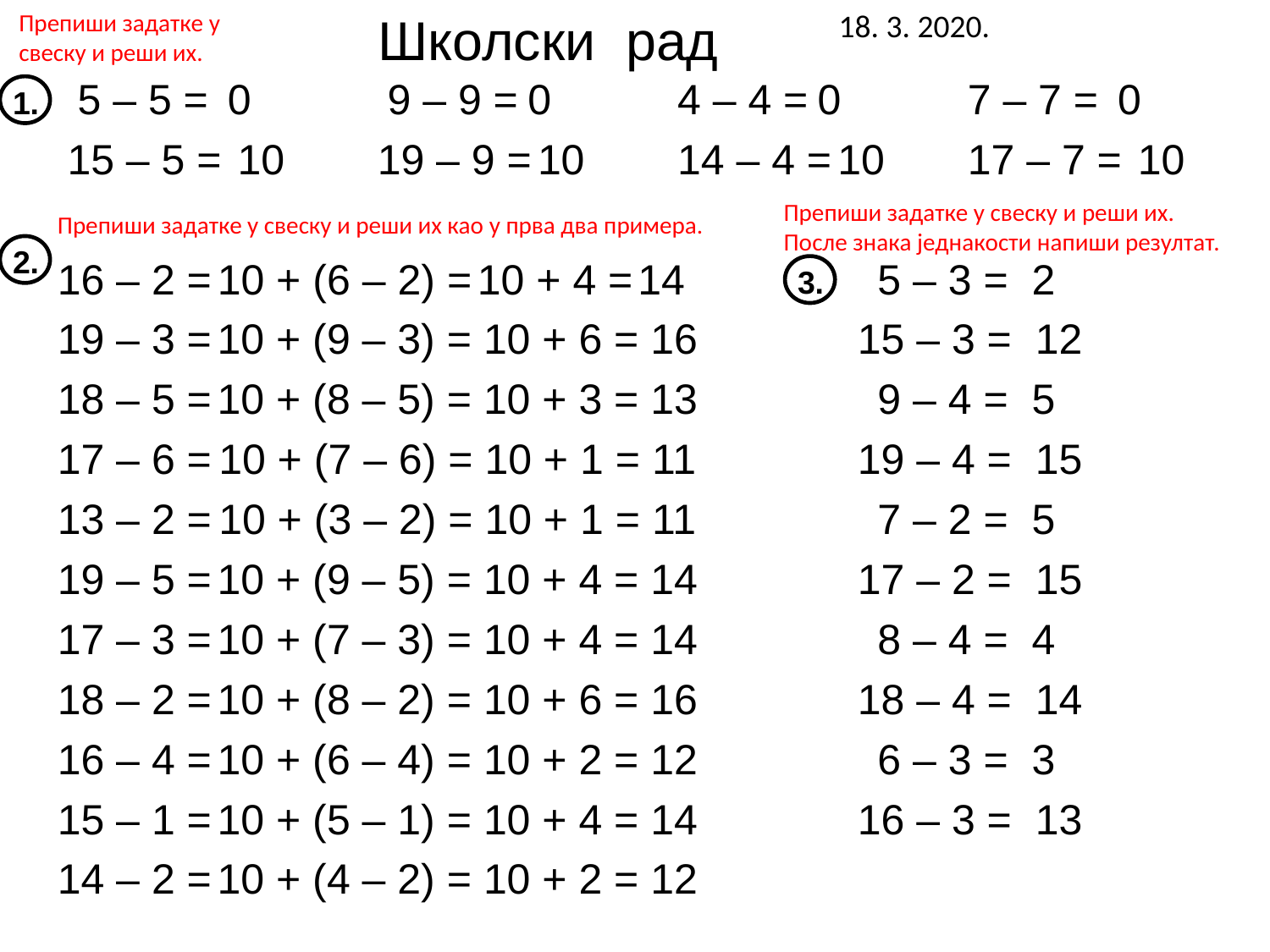

Школски  рад
18. 3. 2020.
Препиши задатке у
свеску и реши их.
5 – 5 =
0
9 – 9 =
0
4 – 4 =
0
7 – 7 =
0
1.

15 – 5 =
10
19 – 9 =
10
14 – 4 =
10
17 – 7 =
10
Препиши задатке у свеску и реши их.
После знака једнакости напиши резултат.
Препиши задатке у свеску и реши их као у прва два примера.
2.

16 – 2 =
10 + (6 – 2) =
10 + 4 =
14
5 – 3 =  2
3.

19 – 3 =
10 + (9 – 3) = 10 + 6 = 16
15 – 3 =  12
18 – 5 =
10 + (8 – 5) = 10 + 3 = 13
9 – 4 =  5
17 – 6 =
10 + (7 – 6) = 10 + 1 = 11
19 – 4 =  15
13 – 2 =
10 + (3 – 2) = 10 + 1 = 11
7 – 2 =  5
19 – 5 =
10 + (9 – 5) = 10 + 4 = 14
17 – 2 =  15
17 – 3 =
10 + (7 – 3) = 10 + 4 = 14
8 – 4 =  4
18 – 2 =
10 + (8 – 2) = 10 + 6 = 16
18 – 4 =  14
16 – 4 =
10 + (6 – 4) = 10 + 2 = 12
6 – 3 =  3
15 – 1 =
10 + (5 – 1) = 10 + 4 = 14
16 – 3 =  13
14 – 2 =
10 + (4 – 2) = 10 + 2 = 12